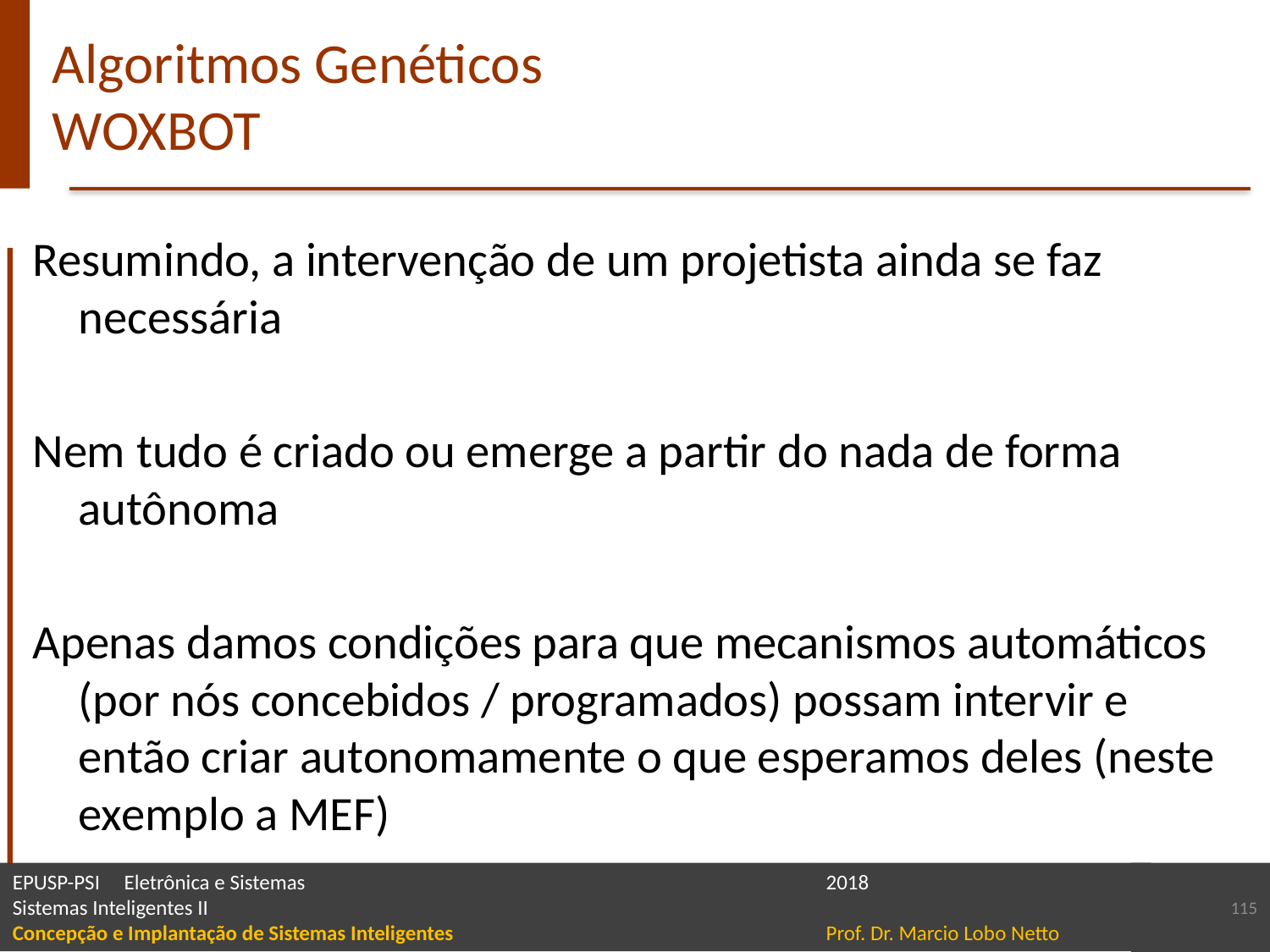

# Algoritmos Genéticos WOXBOT
Resumindo, a intervenção de um projetista ainda se faz necessária

Nem tudo é criado ou emerge a partir do nada de forma autônoma

Apenas damos condições para que mecanismos automáticos (por nós concebidos / programados) possam intervir e então criar autonomamente o que esperamos deles (neste exemplo a MEF)
115